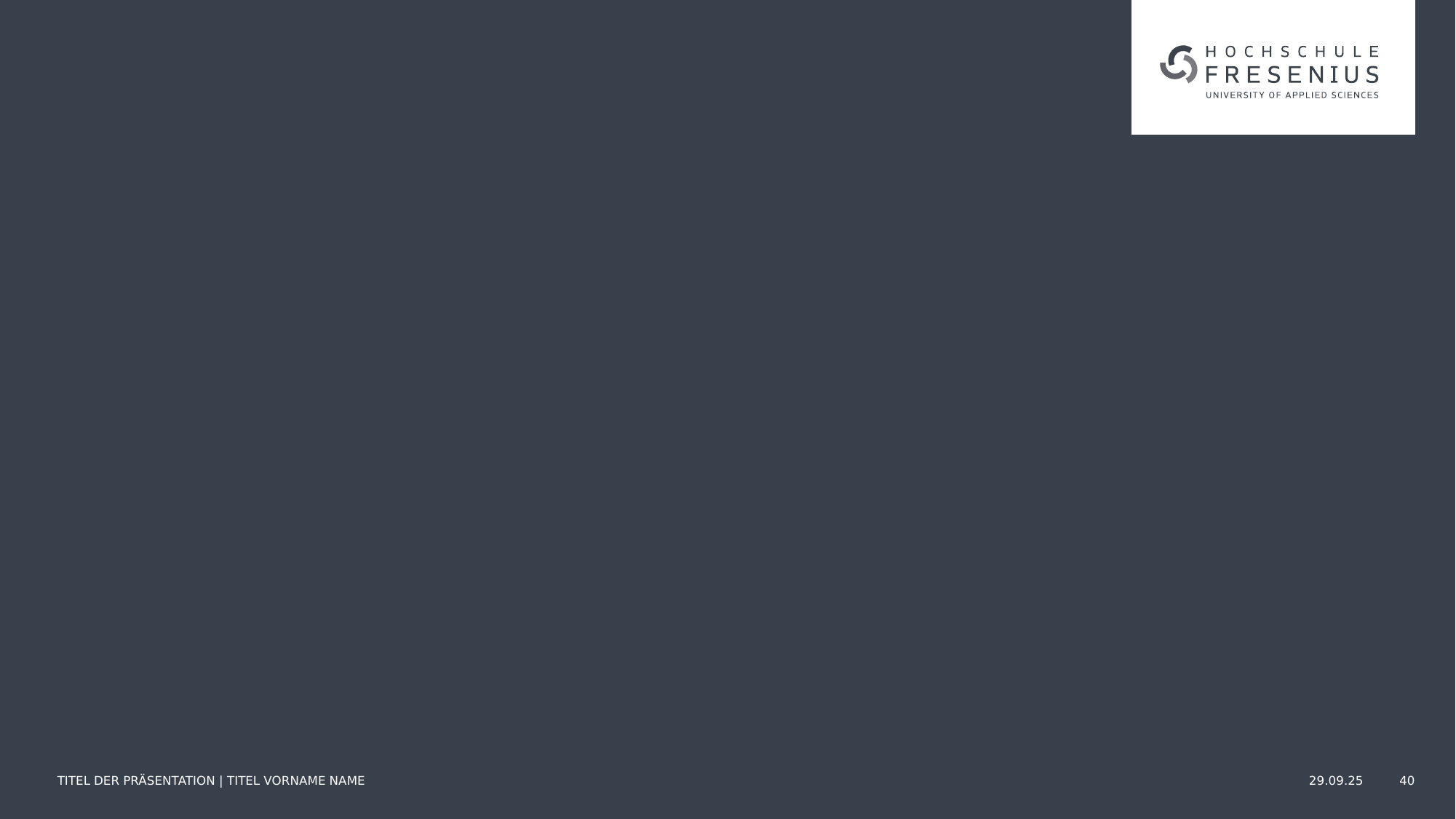

TITEL DER PRÄSENTATION | TITEL VORNAME NAME
29.09.25
40